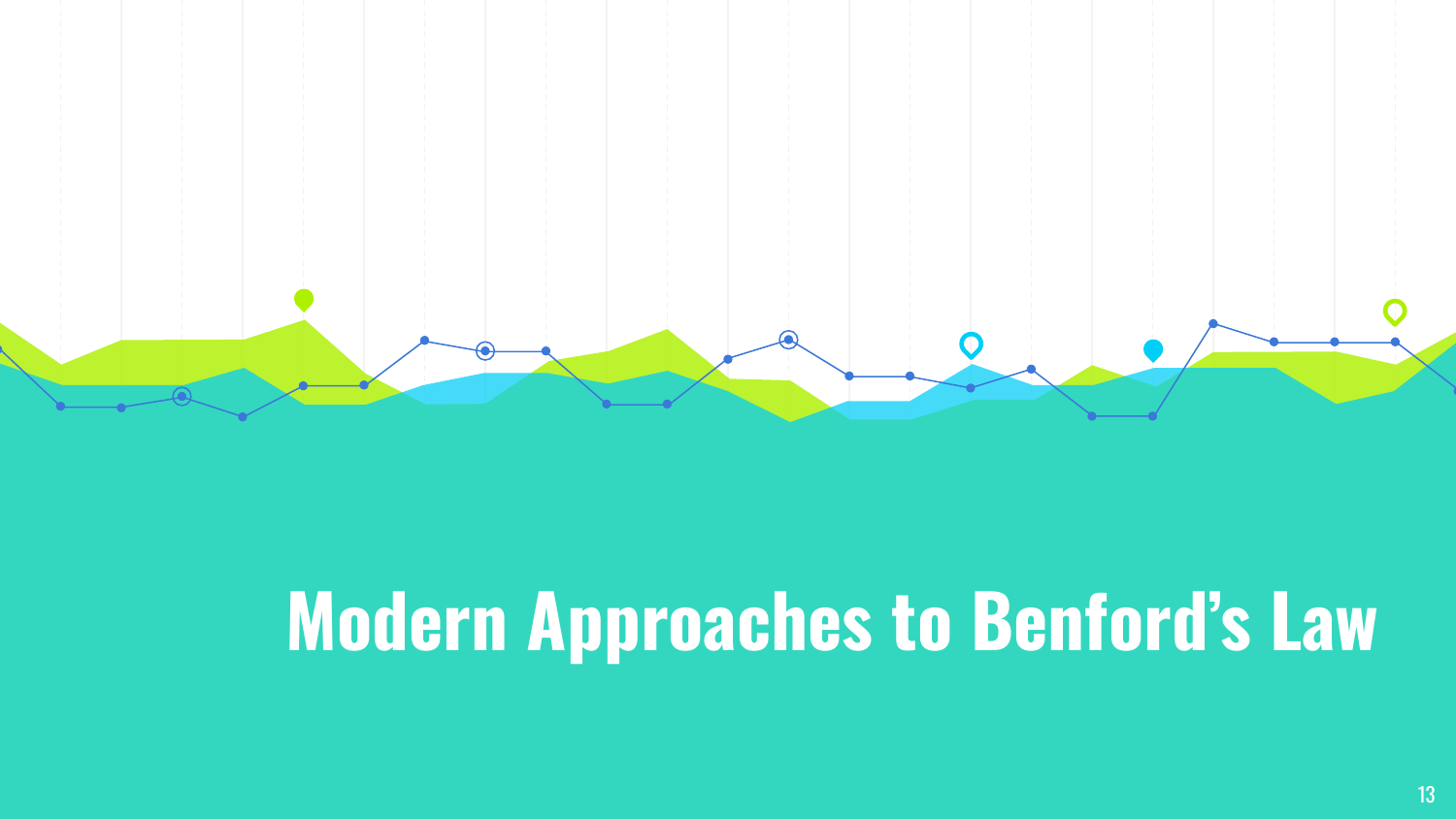

# Modern Approaches to Benford’s Law

13